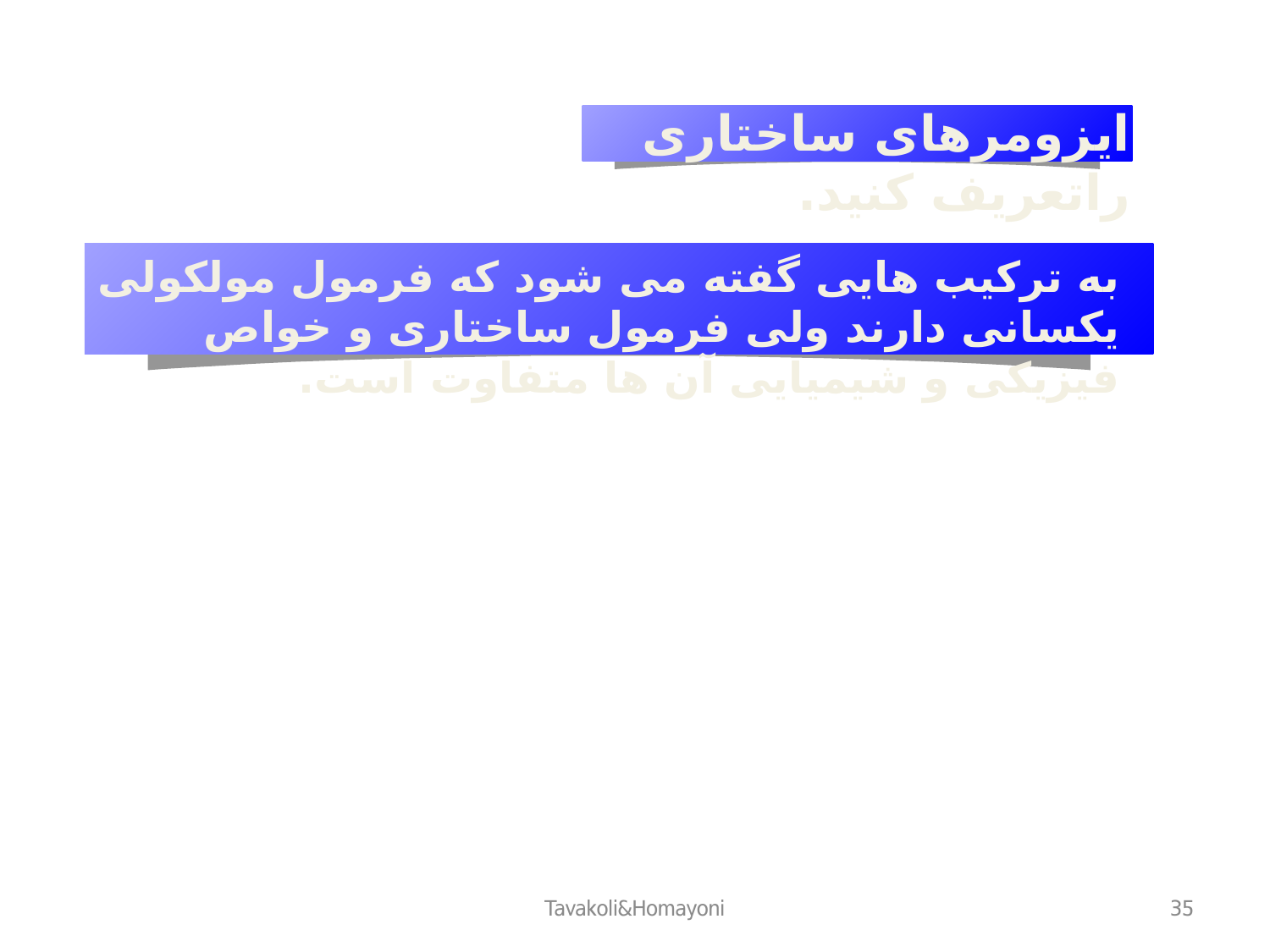

ایزومرهای ساختاری راتعریف کنید.

به ترکیب هایی گفته می شود که فرمول مولکولی یکسانی دارند ولی فرمول ساختاری و خواص فیزیکی و شیمیایی آن ها متفاوت است.

Tavakoli&Homayoni
35